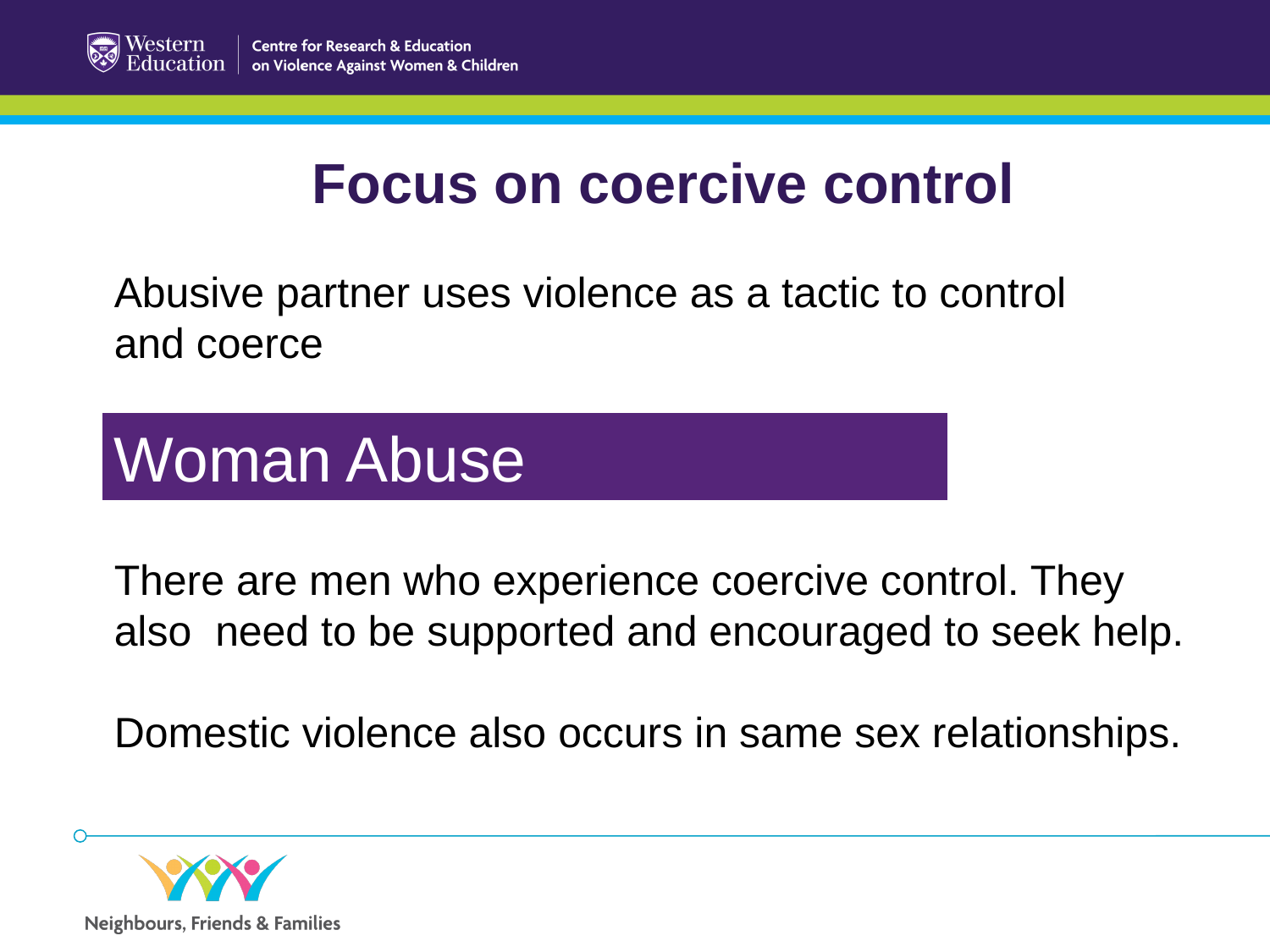

Focus on coercive control

Abusive partner uses violence as a tactic to control and coerce
Woman Abuse
There are men who experience coercive control. They also  need to be supported and encouraged to seek help.

Domestic violence also occurs in same sex relationships.